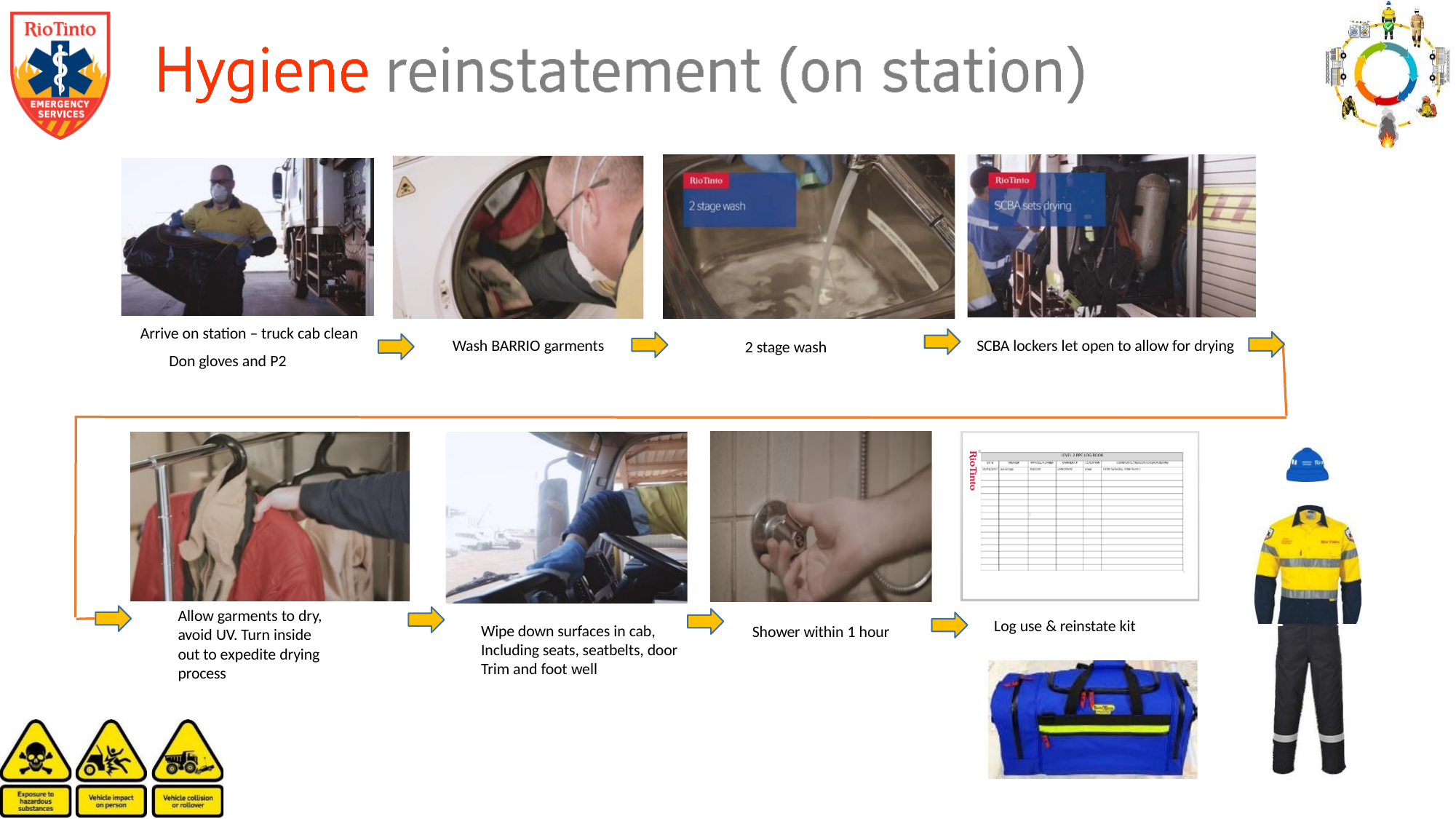

Arrive on station – truck cab clean  Don gloves and P2

Wash BARRIO garments
SCBA lockers let open to allow for drying
2 stage wash

Allow garments to dry,  avoid UV. Turn inside  out to expedite drying  process

Log use & reinstate kit

Wipe down surfaces in cab,  Including seats, seatbelts, door  Trim and foot well
Shower within 1 hour